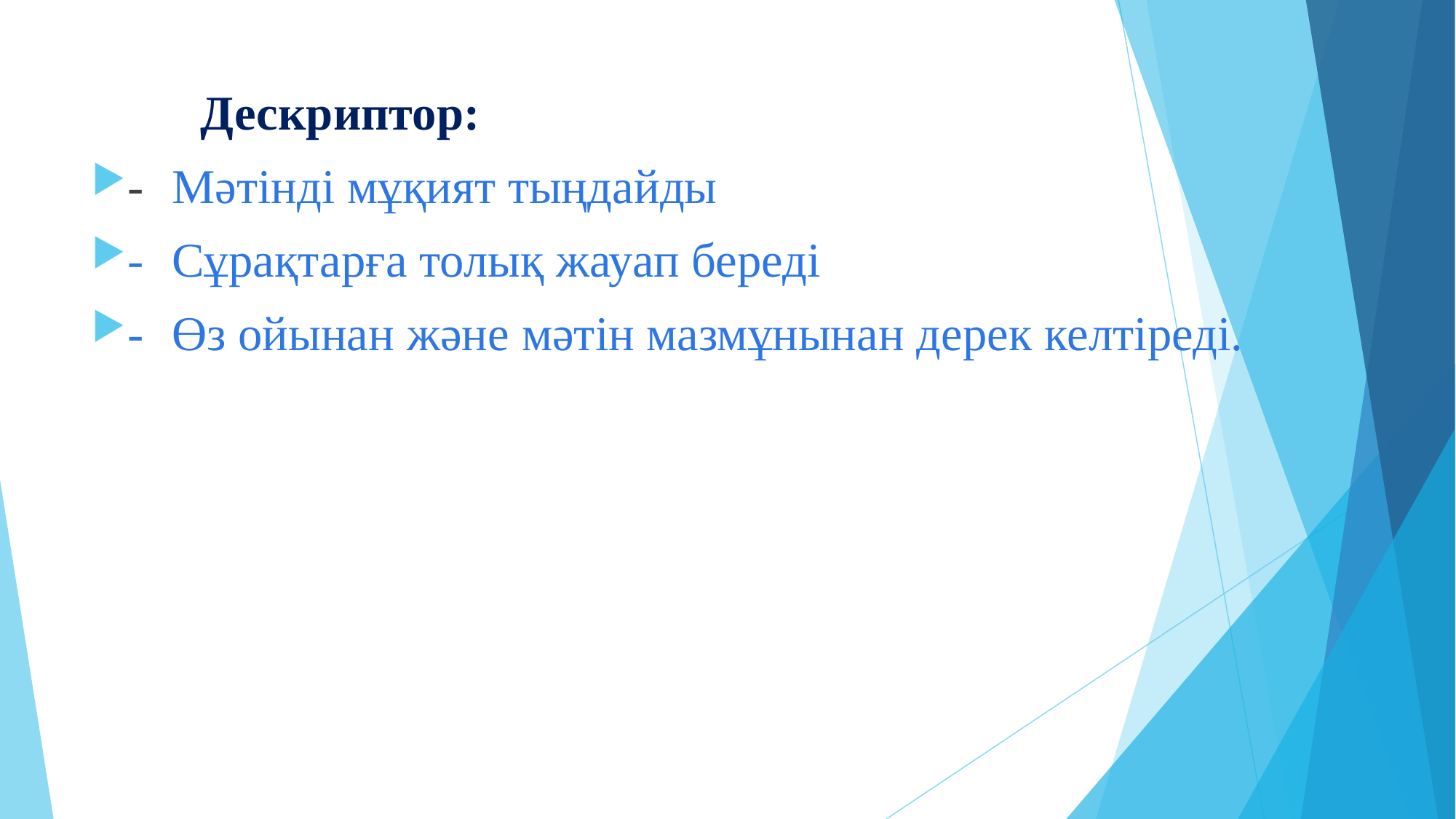

Дескриптор:
-	Мәтінді мұқият тыңдайды
-	Сұрақтарға толық жауап береді
-	Өз ойынан және мәтін мазмұнынан дерек келтіреді.